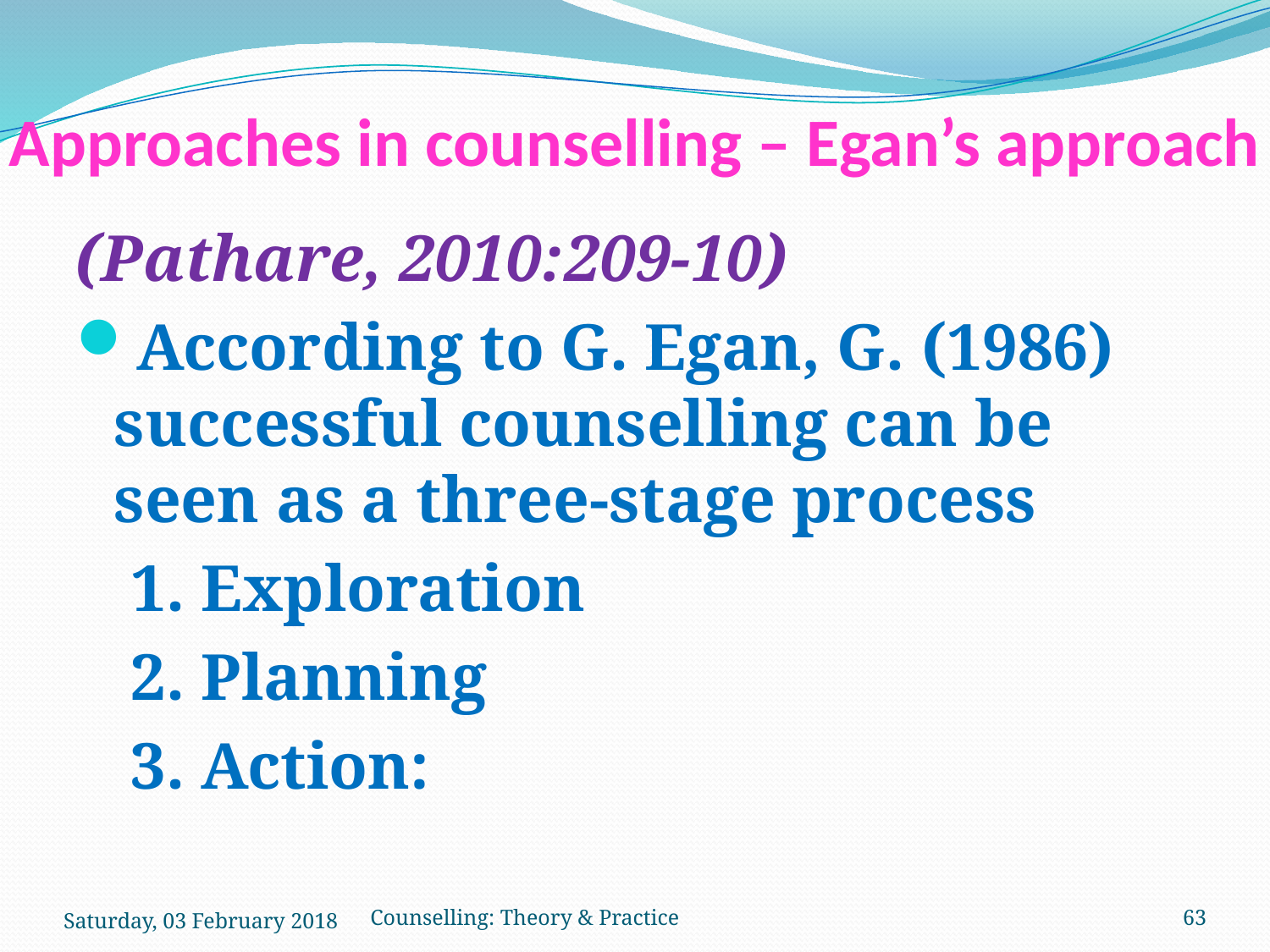

# Approaches in counselling – Egan’s approach
(Pathare, 2010:209-10)
According to G. Egan, G. (1986) successful counselling can be seen as a three-stage process
1. Exploration
2. Planning
3. Action:
Saturday, 03 February 2018
Counselling: Theory & Practice
63